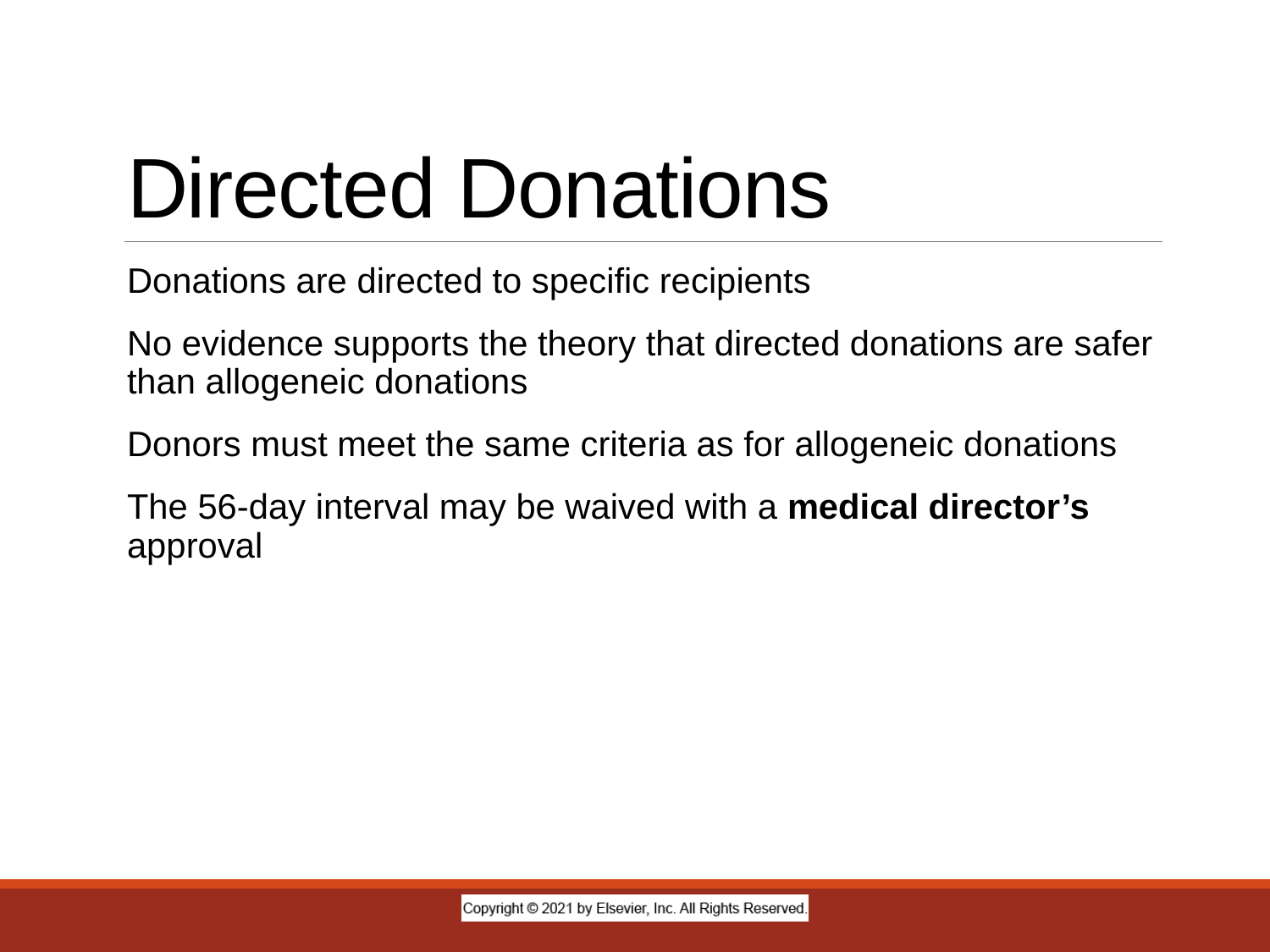

# Directed Donations
Donations are directed to specific recipients
No evidence supports the theory that directed donations are safer than allogeneic donations
Donors must meet the same criteria as for allogeneic donations
The 56-day interval may be waived with a medical director’s approval